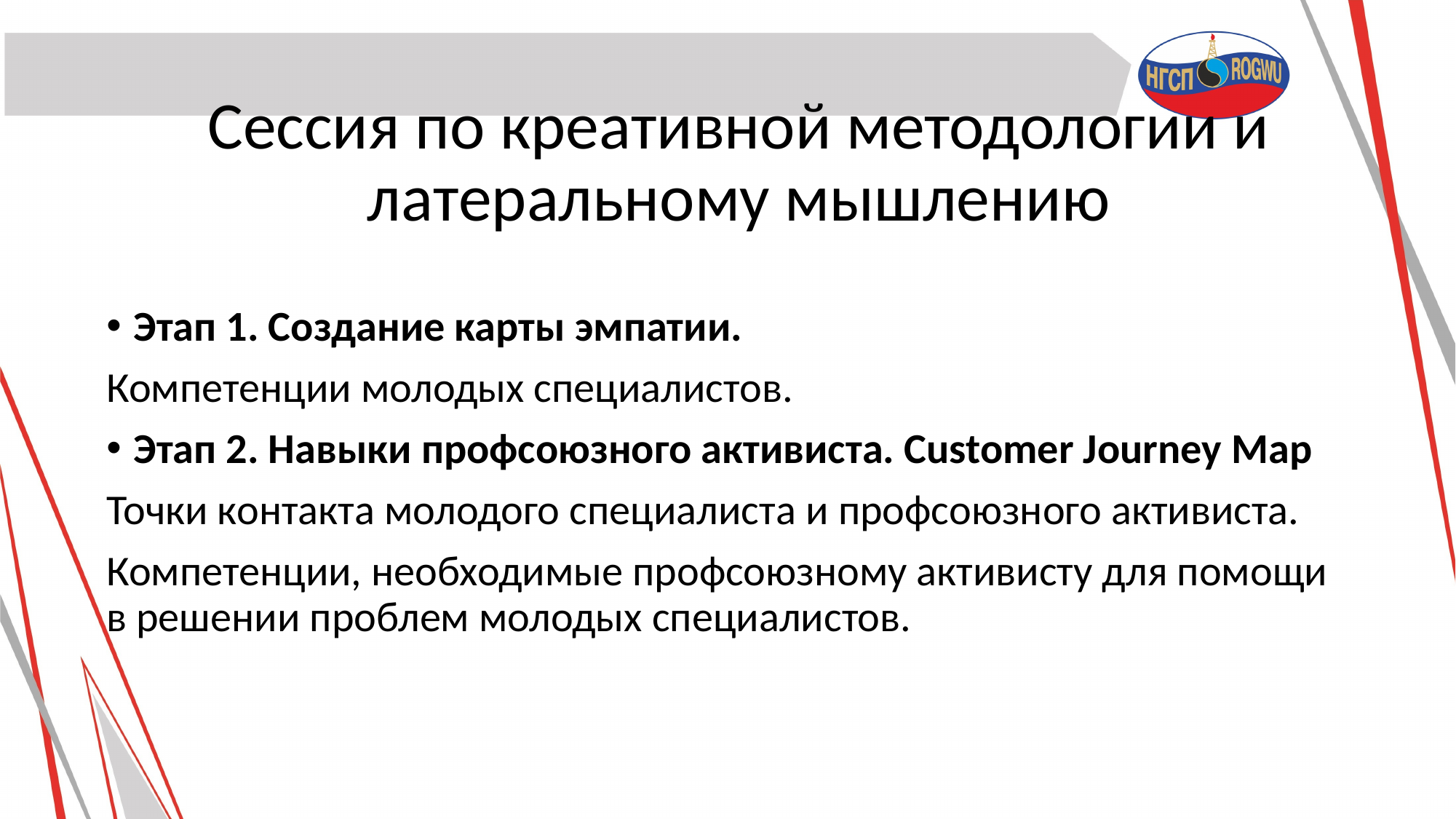

# Сессия по креативной методологии и латеральному мышлению
Этап 1. Создание карты эмпатии.
Компетенции молодых специалистов.
Этап 2. Навыки профсоюзного активиста. Customer Journey Map
Точки контакта молодого специалиста и профсоюзного активиста.
Компетенции, необходимые профсоюзному активисту для помощи в решении проблем молодых специалистов.